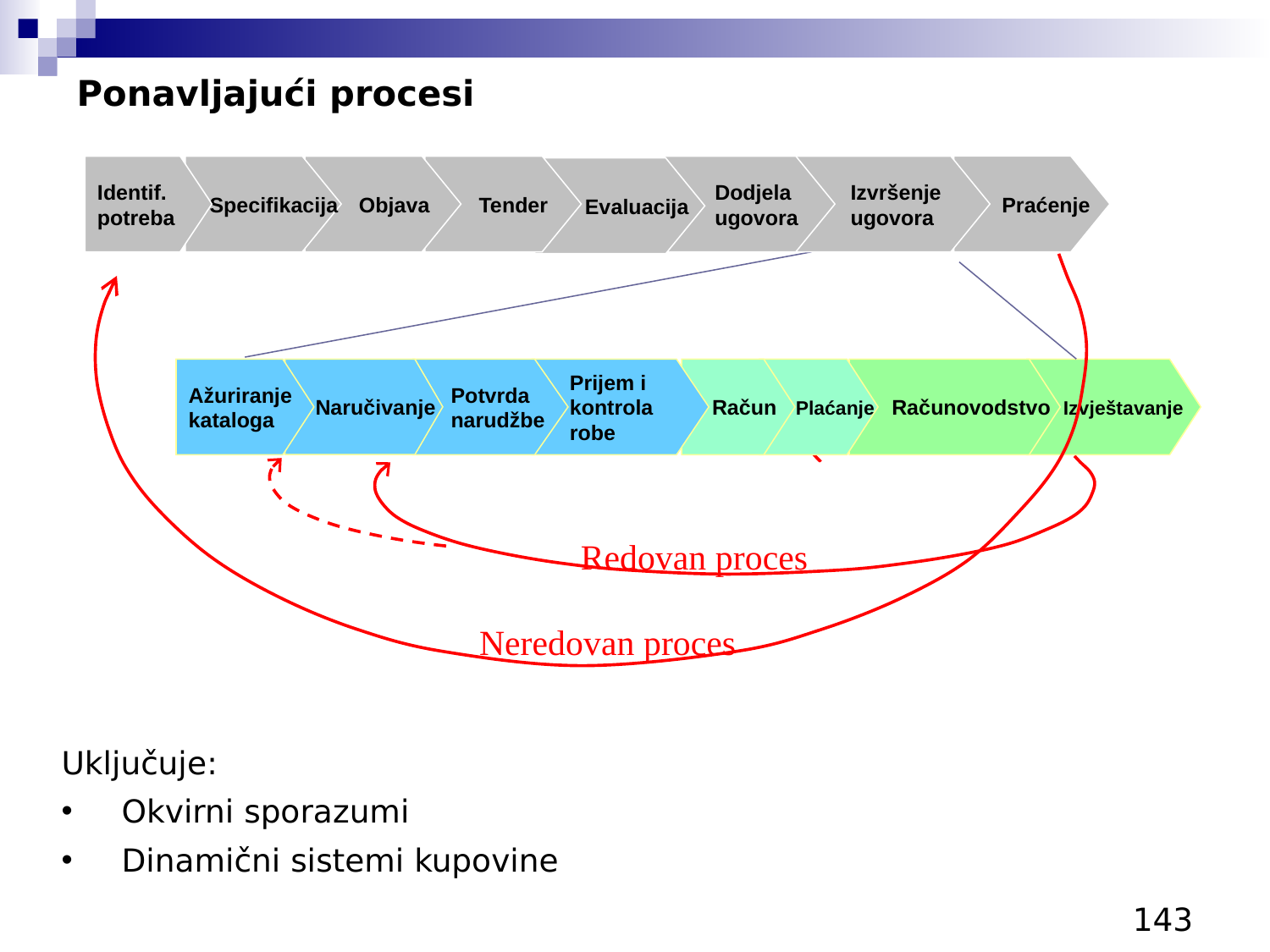

Ponavljajući procesi
      Praćenje
Identif.
potreba
  Specifikacija
       Objava
       Tender
Dodjela ugovora
   Izvršenje
   ugovora
Evaluacija

Ažuriranje
kataloga
   Naručivanje
Potvrda
narudžbe
Prijem i
kontrola
robe
   Račun
    Plaćanje
   Računovodstvo
    Izvještavanje

Redovan proces

Neredovan proces
Uključuje:
  Okvirni sporazumi
  Dinamični sistemi kupovine